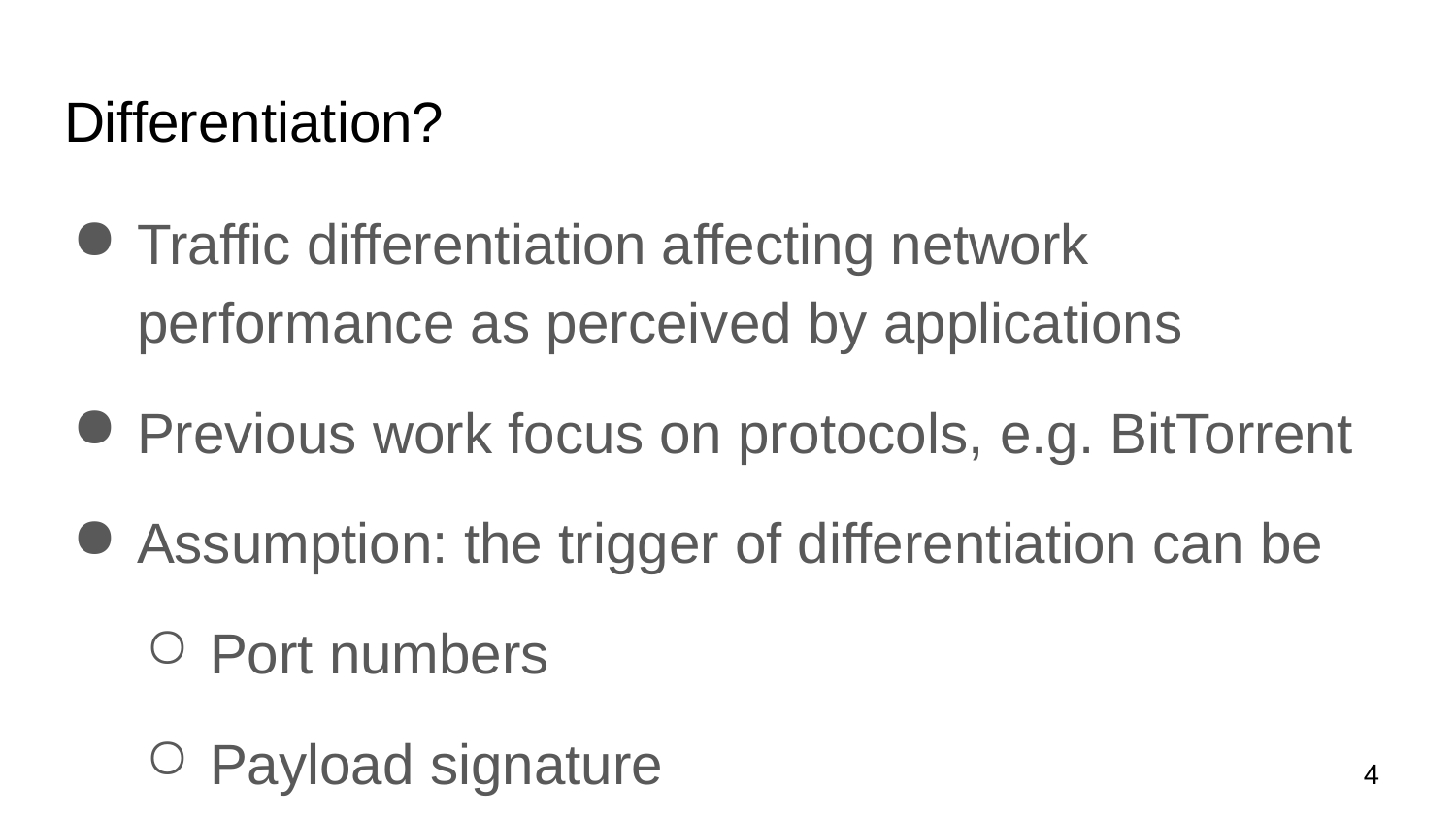

# Differentiation?
Traffic differentiation affecting network performance as perceived by applications
Previous work focus on protocols, e.g. BitTorrent
Assumption: the trigger of differentiation can be
Port numbers
Payload signature
Bandwidth and Delay
4